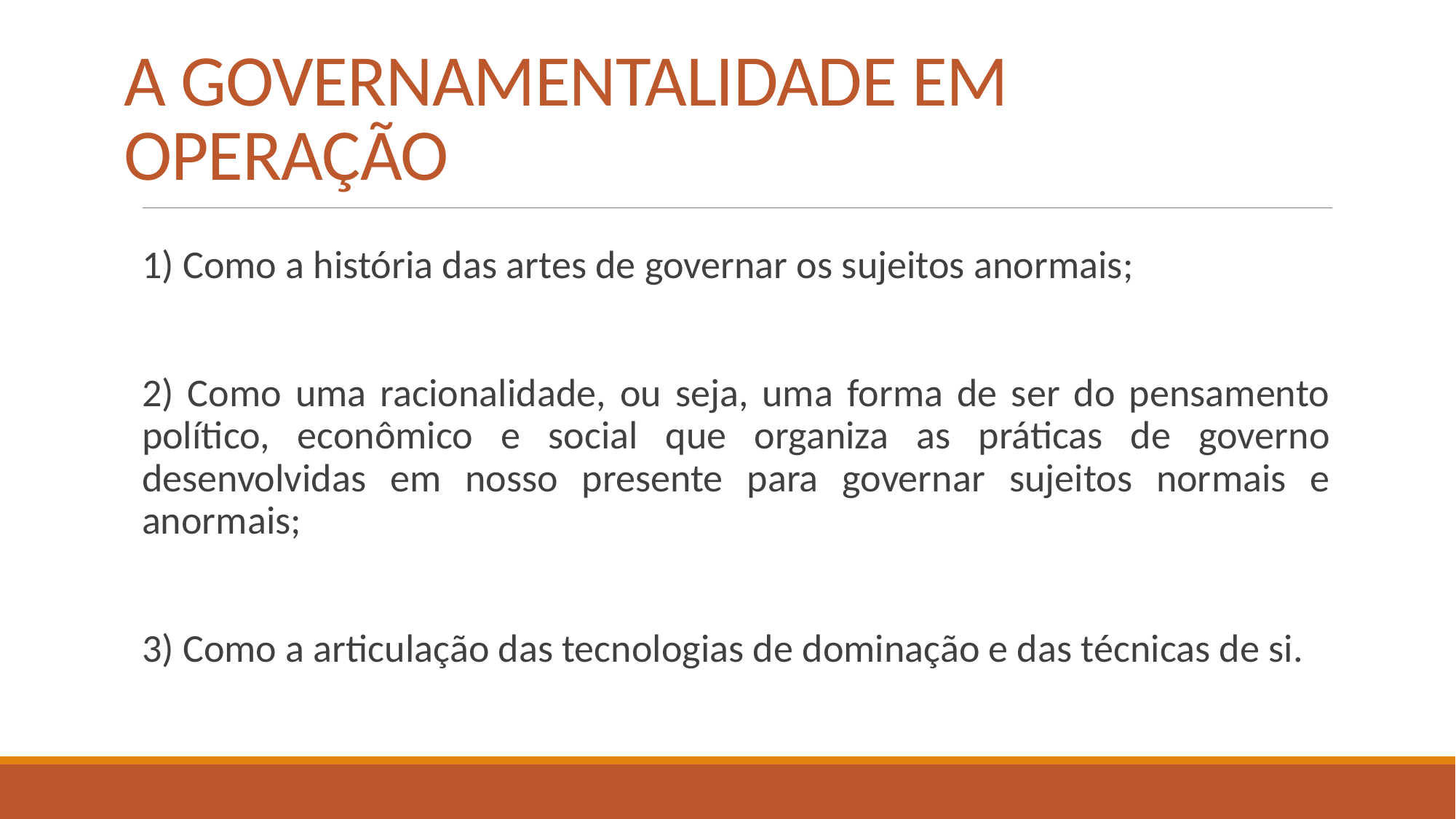

# A governamentalidade em operação
1) Como a história das artes de governar os sujeitos anormais;

2) Como uma racionalidade, ou seja, uma forma de ser do pensamento político, econômico e social que organiza as práticas de governo desenvolvidas em nosso presente para governar sujeitos normais e anormais;

3) Como a articulação das tecnologias de dominação e das técnicas de si.